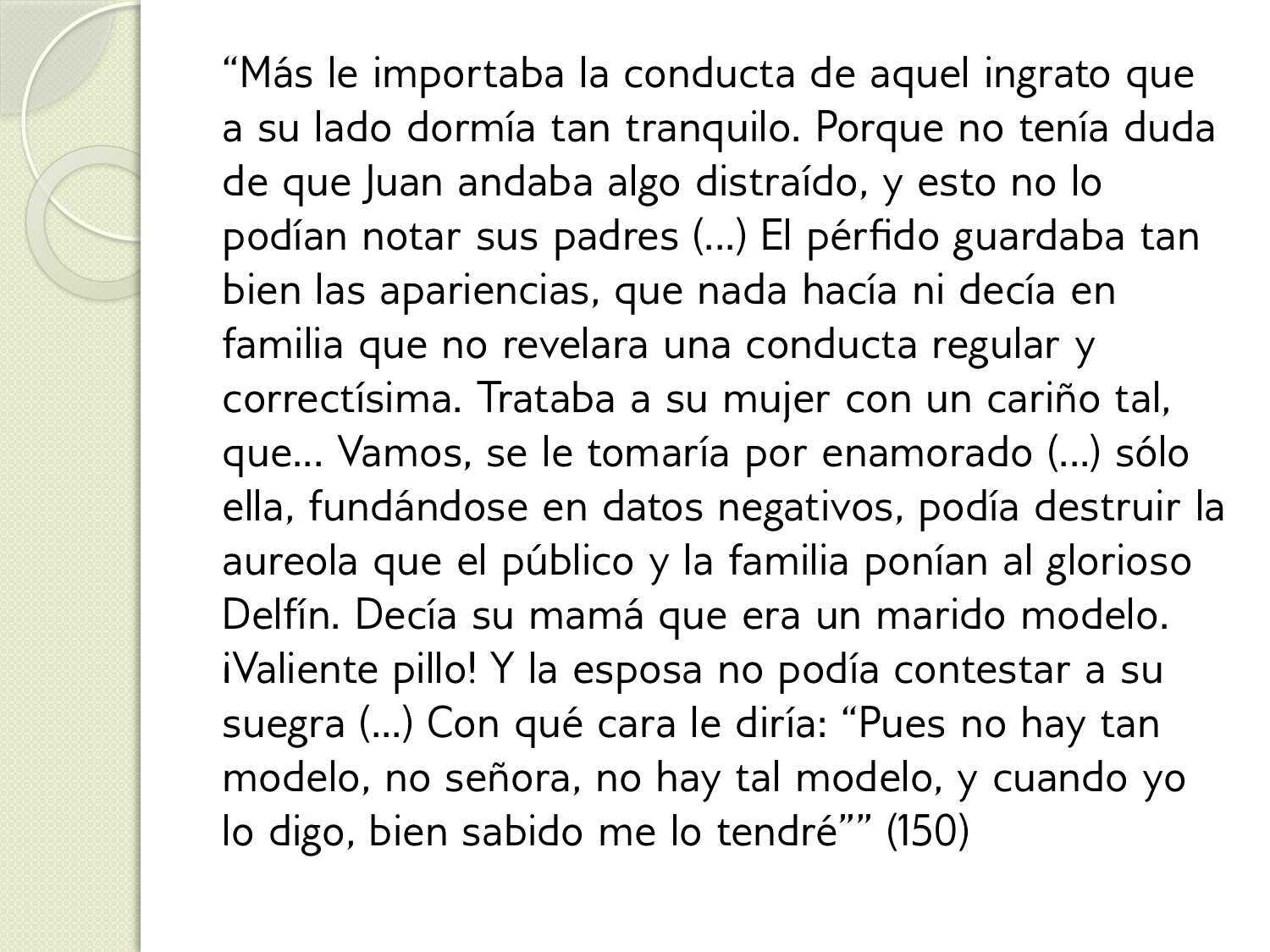

“Más le importaba la conducta de aquel ingrato que a su lado dormía tan tranquilo. Porque no tenía duda de que Juan andaba algo distraído, y esto no lo podían notar sus padres (...) El pérfido guardaba tan bien las apariencias, que nada hacía ni decía en familia que no revelara una conducta regular y correctísima. Trataba a su mujer con un cariño tal, que... Vamos, se le tomaría por enamorado (...) sólo ella, fundándose en datos negativos, podía destruir la aureola que el público y la familia ponían al glorioso Delfín. Decía su mamá que era un marido modelo. ¡Valiente pillo! Y la esposa no podía contestar a su suegra (...) Con qué cara le diría: “Pues no hay tan modelo, no señora, no hay tal modelo, y cuando yo lo digo, bien sabido me lo tendré”” (150)